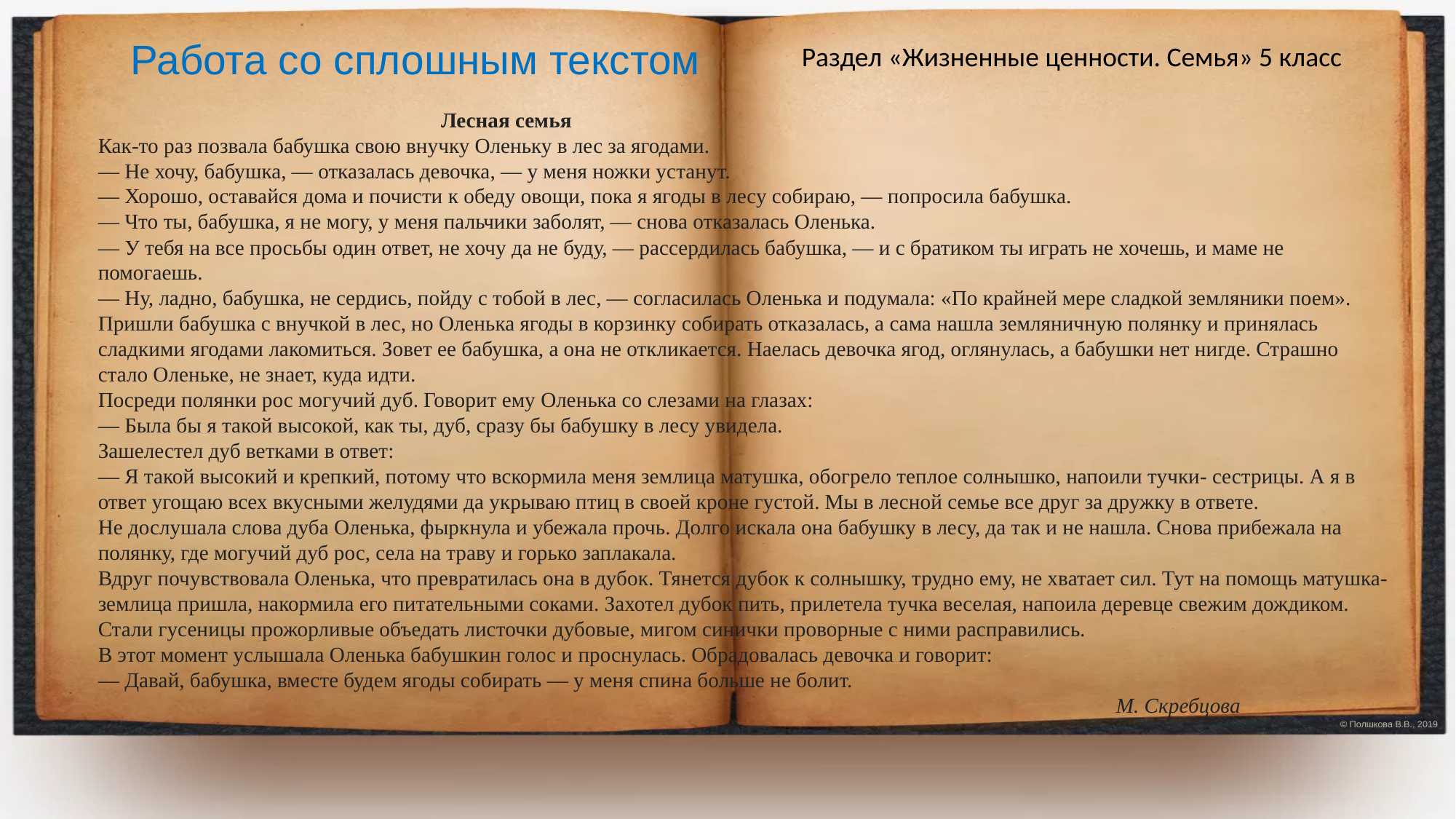

Работа со сплошным текстом
Раздел «Жизненные ценности. Семья» 5 класс
                                                                 Лесная семья
Как-то раз позвала бабушка свою внучку Оленьку в лес за ягодами.
— Не хочу, бабушка, — отказалась девочка, — у меня ножки устанут.
— Хорошо, оставайся дома и почисти к обеду овощи, пока я ягоды в лесу собираю, — попросила бабушка.
— Что ты, бабушка, я не могу, у меня пальчики заболят, — снова отказалась Оленька.
— У тебя на все просьбы один ответ, не хочу да не буду, — рассердилась бабушка, — и с братиком ты играть не хочешь, и маме не помогаешь.
— Ну, ладно, бабушка, не сердись, пойду с тобой в лес, — согласилась Оленька и подумала: «По крайней мере сладкой земляники поем».
Пришли бабушка с внучкой в лес, но Оленька ягоды в корзинку собирать отказалась, а сама нашла земляничную полянку и принялась сладкими ягодами лакомиться. Зовет ее бабушка, а она не откликается. Наелась девочка ягод, оглянулась, а бабушки нет нигде. Страшно стало Оленьке, не знает, куда идти.
Посреди полянки рос могучий дуб. Говорит ему Оленька со слезами на глазах:
— Была бы я такой высокой, как ты, дуб, сразу бы бабушку в лесу увидела.
Зашелестел дуб ветками в ответ:
— Я такой высокий и крепкий, потому что вскормила меня землица матушка, обогрело теплое солнышко, напоили тучки- сестрицы. А я в ответ угощаю всех вкусными желудями да укрываю птиц в своей кроне густой. Мы в лесной семье все друг за дружку в ответе.
Не дослушала слова дуба Оленька, фыркнула и убежала прочь. Долго искала она бабушку в лесу, да так и не нашла. Снова прибежала на полянку, где могучий дуб рос, села на траву и горько заплакала.
Вдруг почувствовала Оленька, что превратилась она в дубок. Тянется дубок к солнышку, трудно ему, не хватает сил. Тут на помощь матушка-землица пришла, накормила его питательными соками. Захотел дубок пить, прилетела тучка веселая, напоила деревце свежим дождиком. Стали гусеницы прожорливые объедать листочки дубовые, мигом синички проворные с ними расправились.
В этот момент услышала Оленька бабушкин голос и проснулась. Обрадовалась девочка и говорит:
— Давай, бабушка, вместе будем ягоды собирать — у меня спина больше не болит.
                                                                                                                                                                                                 М. Скребцова